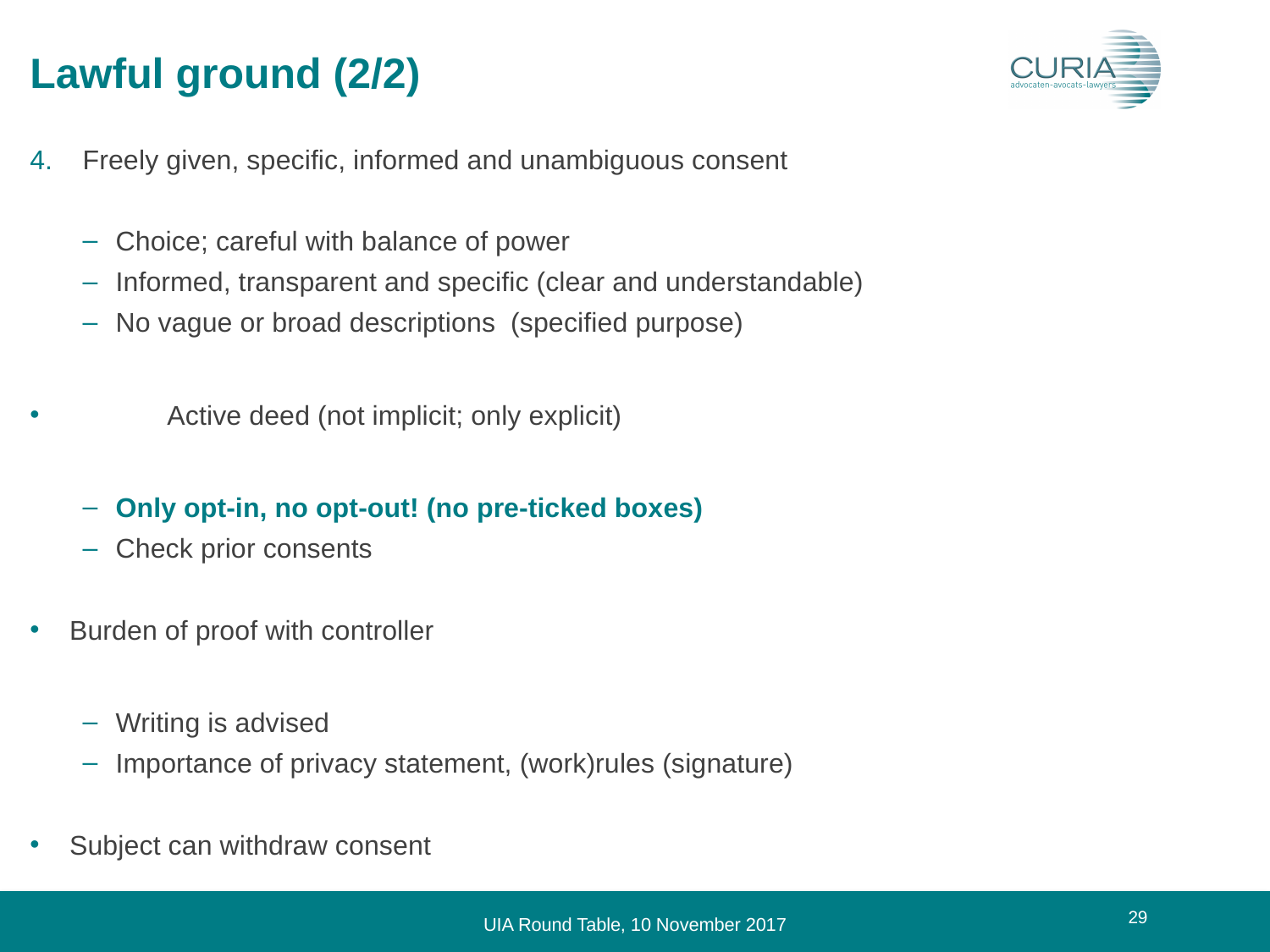

# Lawful ground (2/2)
Freely given, specific, informed and unambiguous consent

Choice; careful with balance of power
Informed, transparent and specific (clear and understandable)
No vague or broad descriptions  (specified purpose)

	Active deed (not implicit; only explicit)

Only opt-in, no opt-out! (no pre-ticked boxes)
Check prior consents

	Burden of proof with controller

Writing is advised
Importance of privacy statement, (work)rules (signature)

	Subject can withdraw consent

29